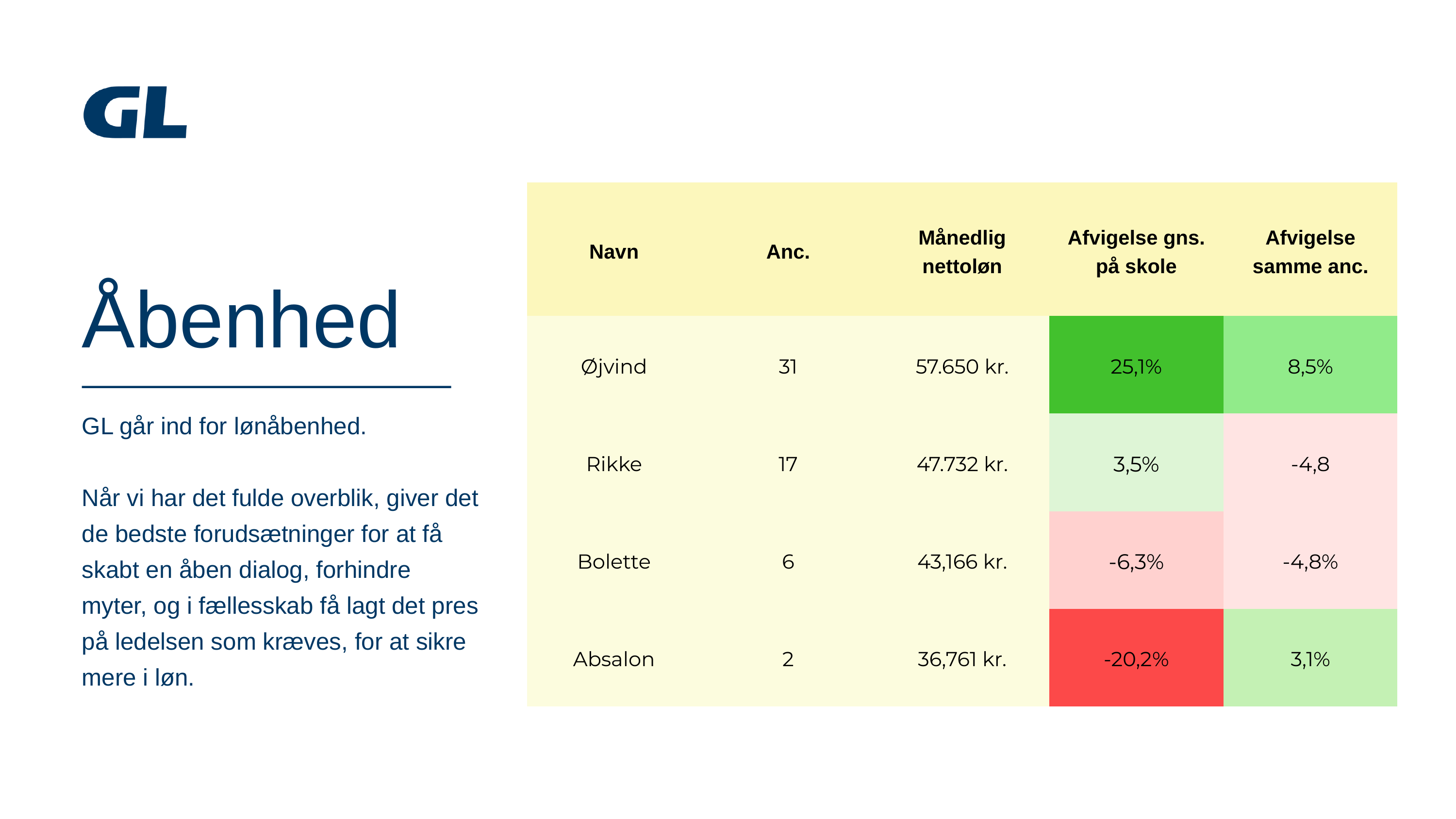

| Navn | Anc. | Månedlig nettoløn | Afvigelse gns. på skole | Afvigelse samme anc. |
| --- | --- | --- | --- | --- |
| Øjvind | 31 | 57.650 kr. | 25,1% | 8,5% |
| Rikke | 17 | 47.732 kr. | 3,5% | -4,8 |
| Bolette | 6 | 43,166 kr. | -6,3% | -4,8% |
| Absalon | 2 | 36,761 kr. | -20,2% | 3,1% |
Åbenhed

GL går ind for lønåbenhed.

Når vi har det fulde overblik, giver det de bedste forudsætninger for at få skabt en åben dialog, forhindre myter, og i fællesskab få lagt det pres på ledelsen som kræves, for at sikre mere i løn.